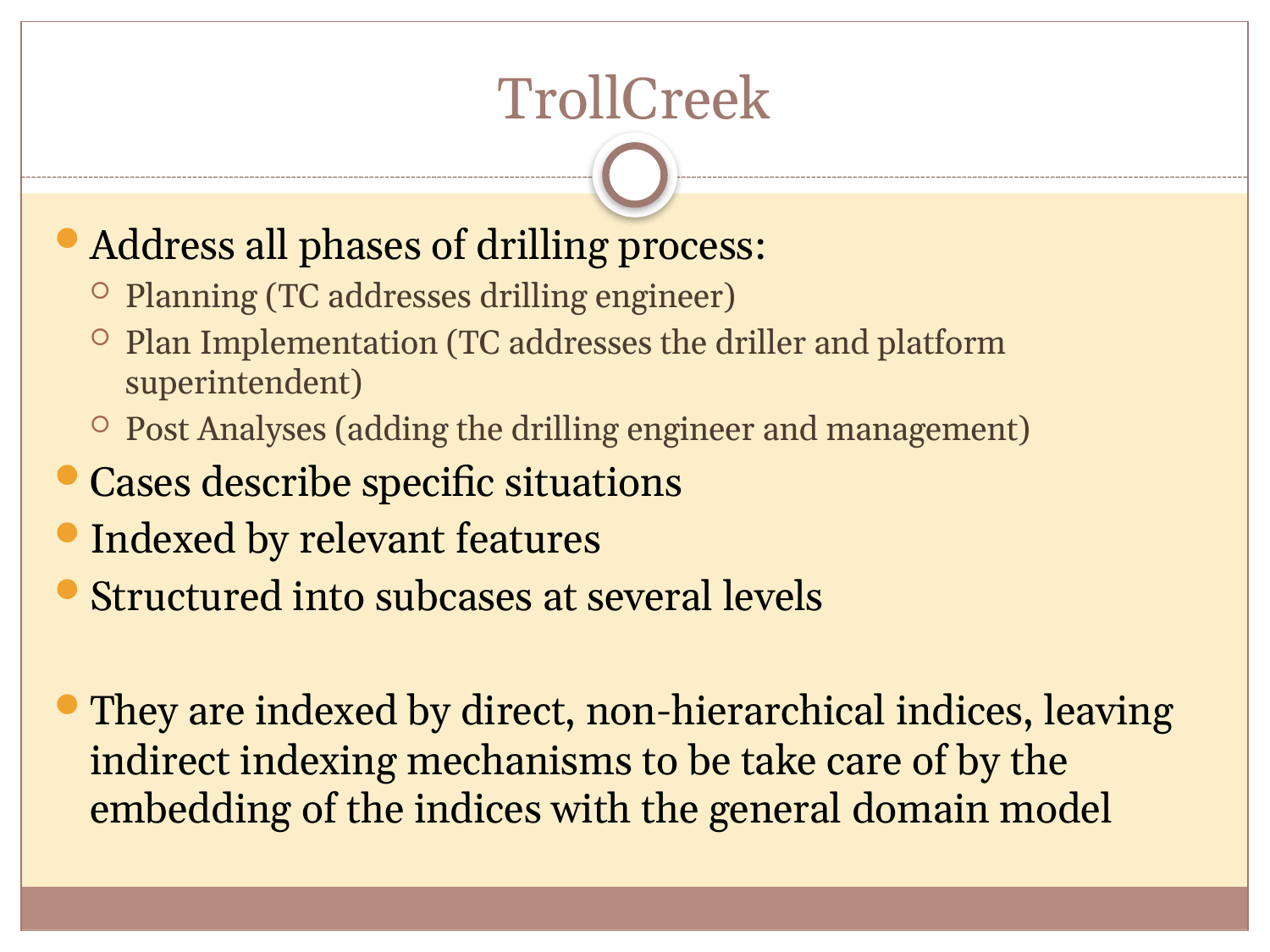

# TrollCreek
Address all phases of drilling process:
Planning (TC addresses drilling engineer)
Plan Implementation (TC addresses the driller and platform superintendent)
Post Analyses (adding the drilling engineer and management)
Cases describe specific situations
Indexed by relevant features
Structured into subcases at several levels

They are indexed by direct, non-hierarchical indices, leaving indirect indexing mechanisms to be take care of by the embedding of the indices with the general domain model